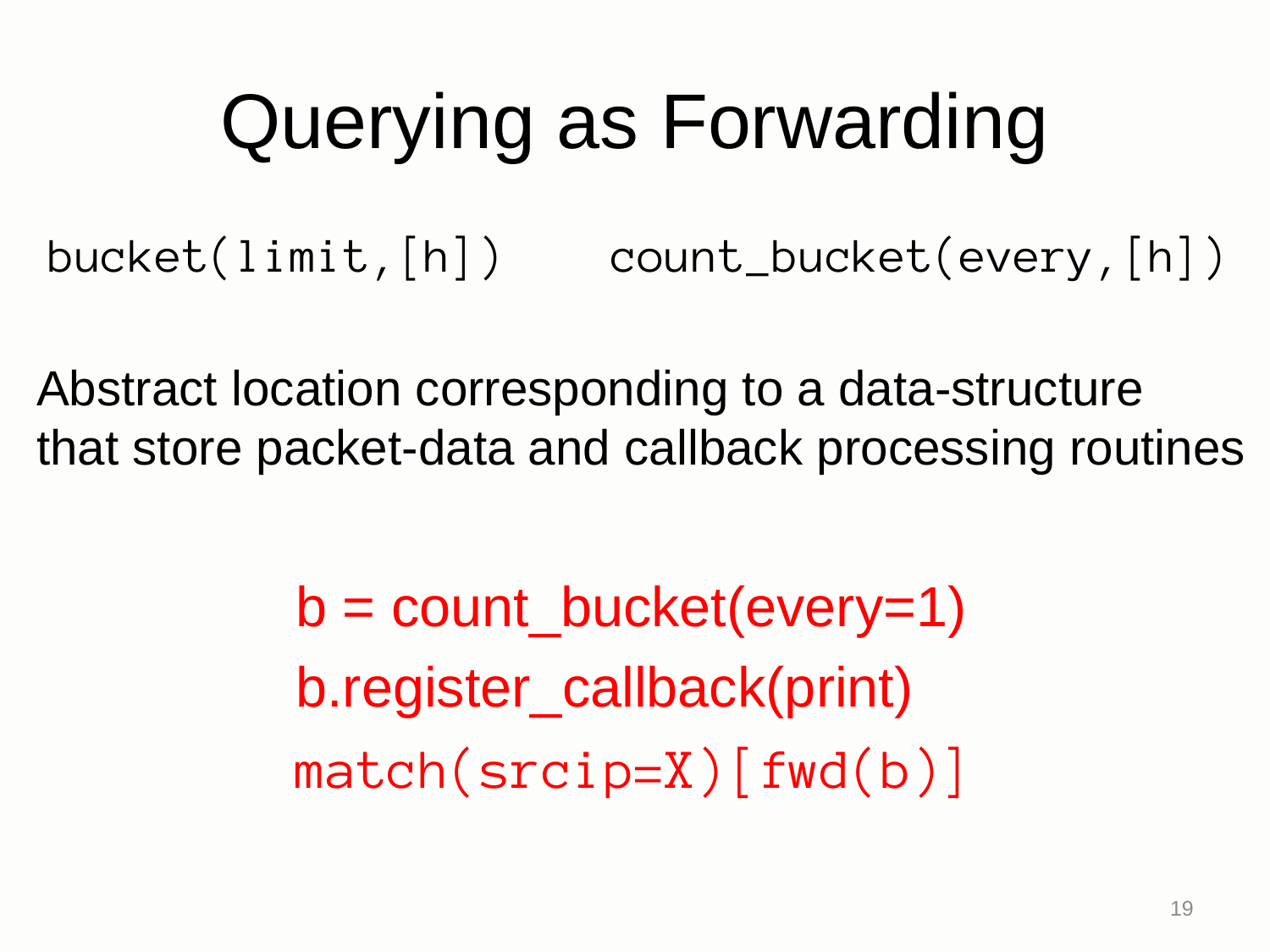

# Querying as Forwarding
bucket(limit,[h])   	    count_bucket(every,[h])
Abstract location corresponding to a data-structure
that store packet-data and callback processing routines
b = count_bucket(every=1)
b.register_callback(print)
match(srcip=X)[fwd(b)]
19